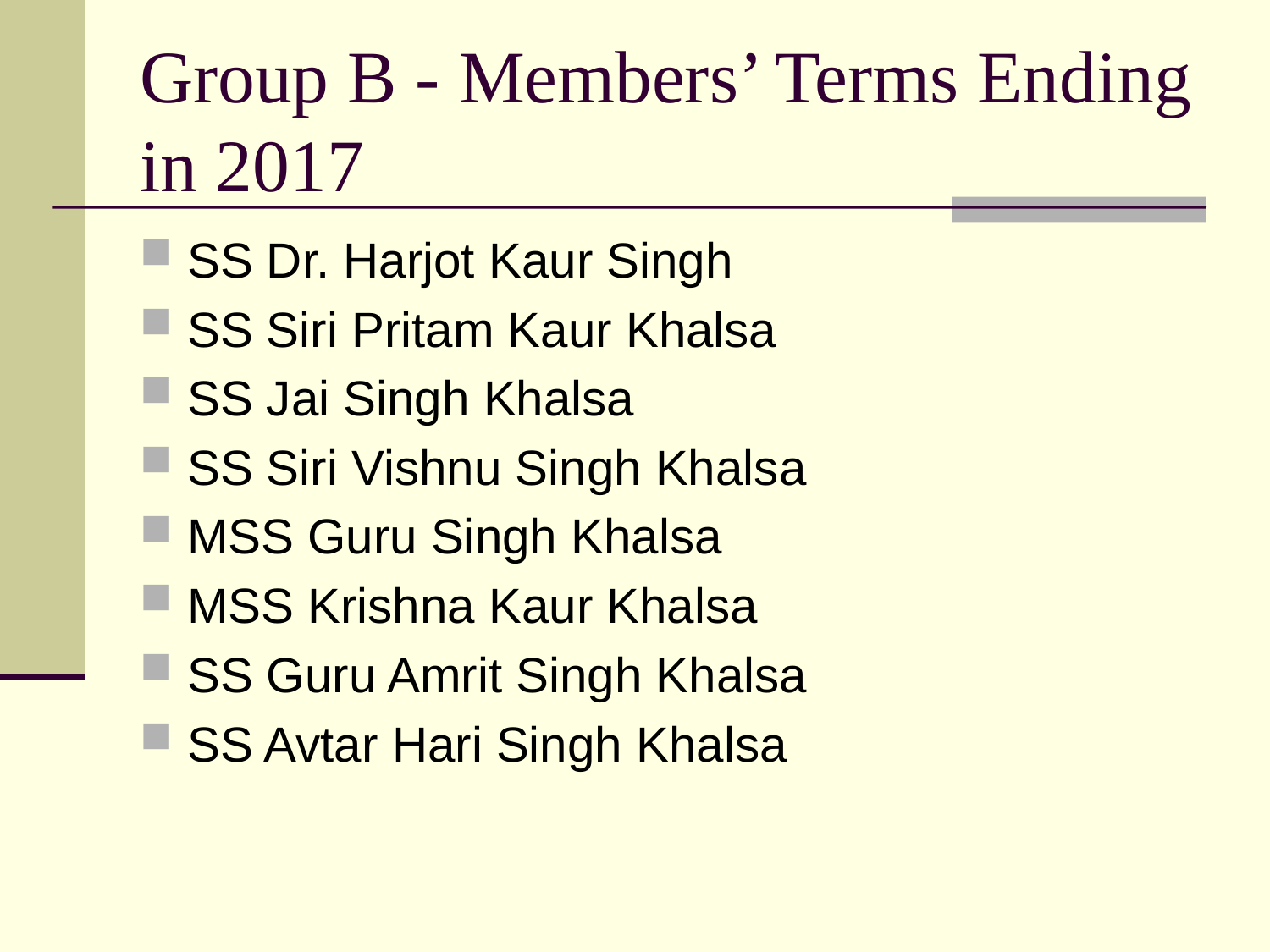

# Group B - Members’ Terms Ending in 2017
SS Dr. Harjot Kaur Singh
SS Siri Pritam Kaur Khalsa
SS Jai Singh Khalsa
SS Siri Vishnu Singh Khalsa
MSS Guru Singh Khalsa
MSS Krishna Kaur Khalsa
SS Guru Amrit Singh Khalsa
SS Avtar Hari Singh Khalsa